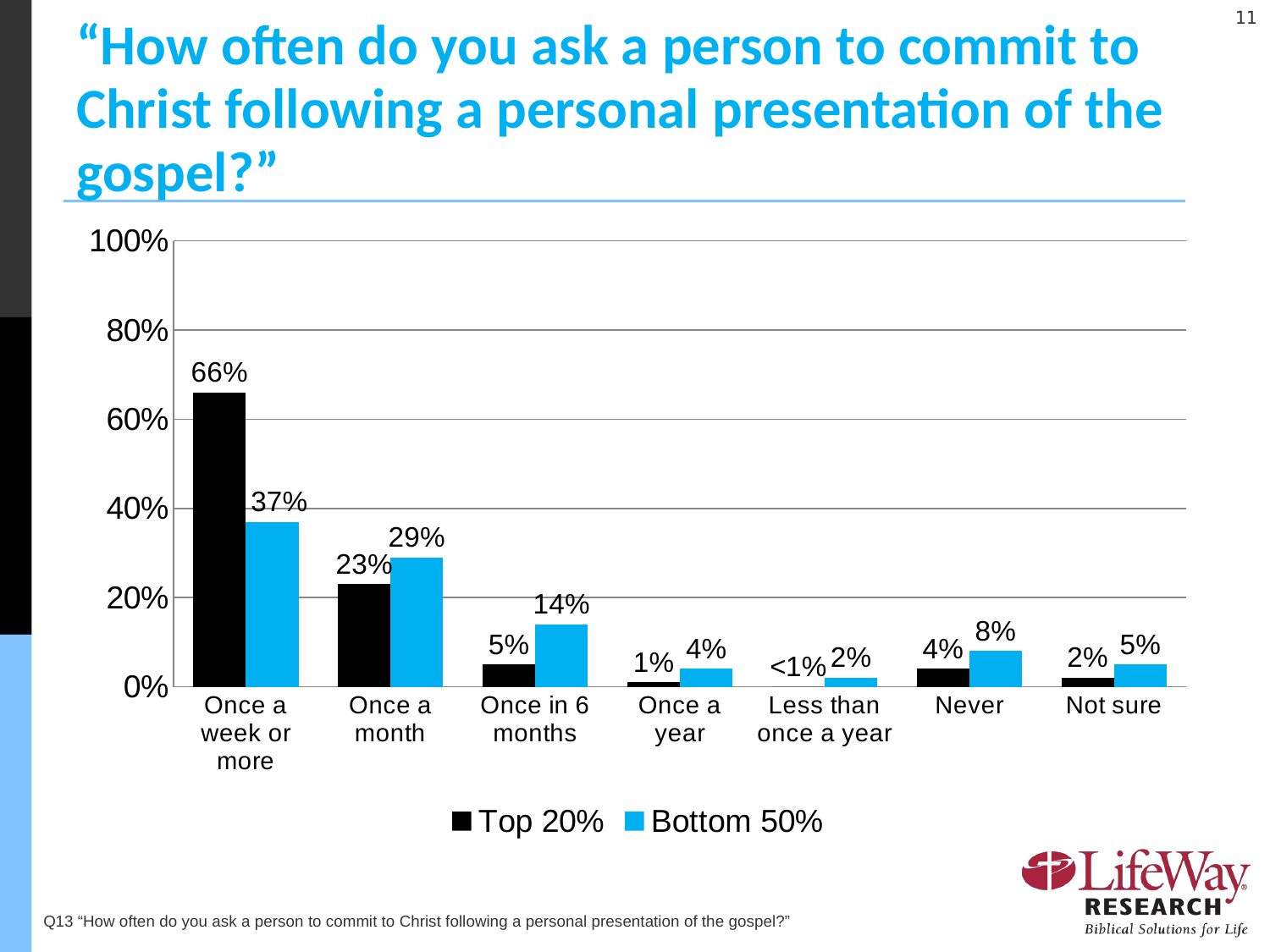

# “How often do you ask a person to commit to Christ following a personal presentation of the gospel?”

### Chart

| Category | Top 20% | Bottom 50% |
|---|---|---|
| Once a week or more | 0.660000000000001 | 0.37 |
| Once a month | 0.23 | 0.29 |
| Once in 6 months | 0.05 | 0.14 |
| Once a year | 0.01 | 0.04 |
| Less than once a year | 0.0 | 0.02 |
| Never | 0.04 | 0.08 |
| Not sure | 0.02 | 0.05 |
Q13 “How often do you ask a person to commit to Christ following a personal presentation of the gospel?”